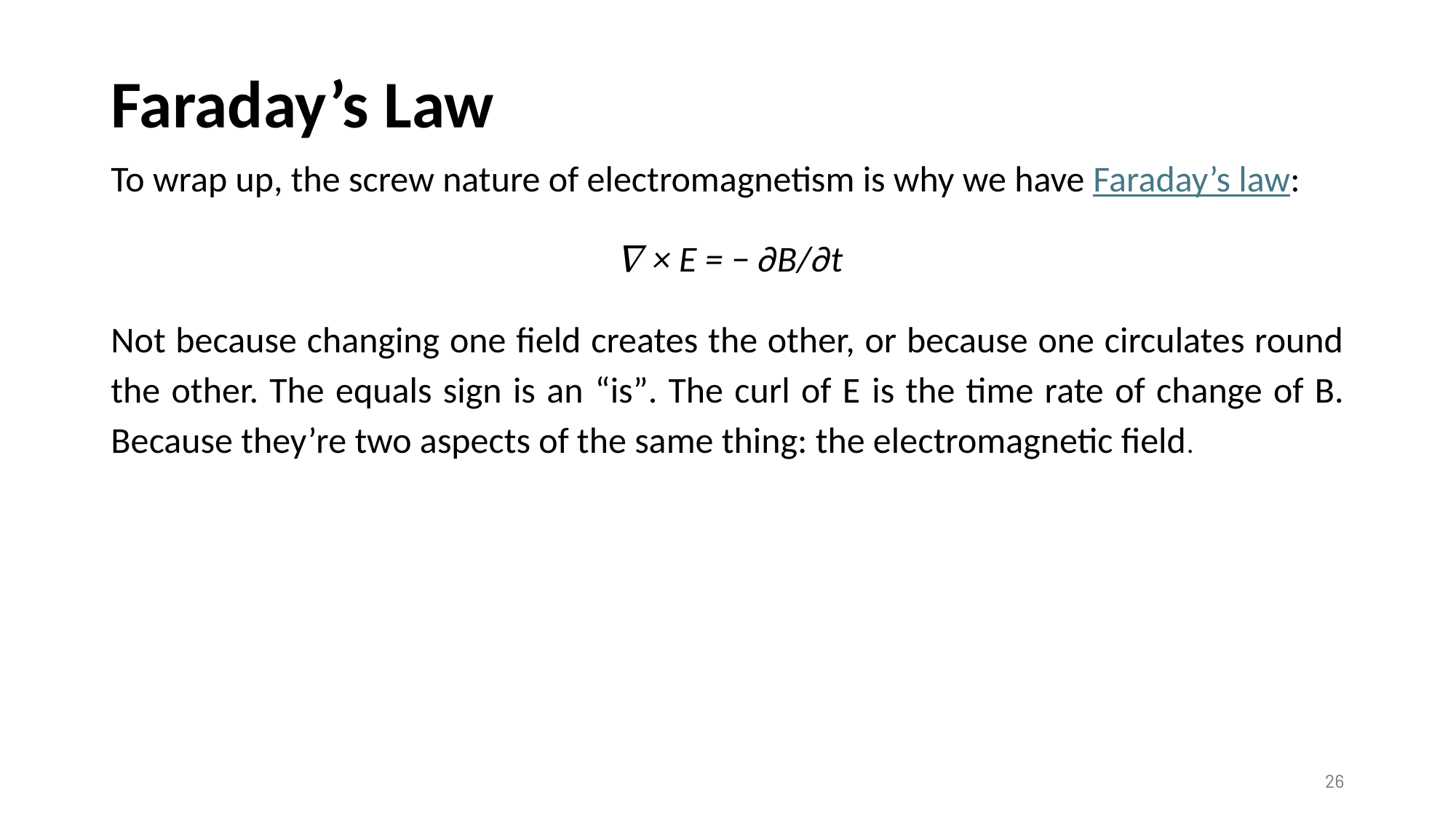

# Faraday’s Law
To wrap up, the screw nature of electromagnetism is why we have Faraday’s law:
∇ × E = − ∂B/∂t
Not because changing one field creates the other, or because one circulates round the other. The equals sign is an “is”. The curl of E is the time rate of change of B. Because they’re two aspects of the same thing: the electromagnetic field.

26